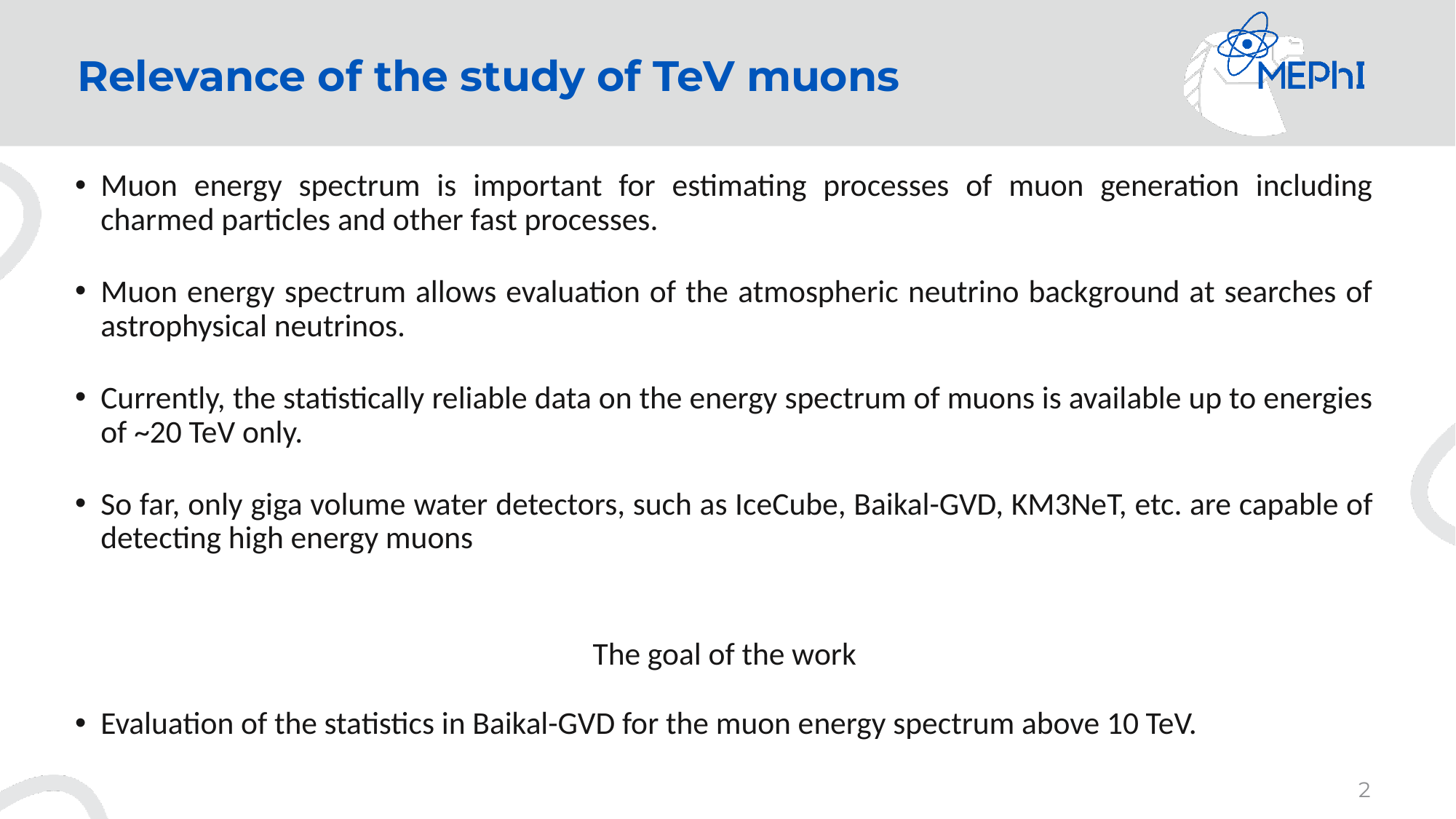

# Relevance of the study of TeV muons
Muon energy spectrum is important for estimating processes of muon generation including charmed particles and other fast processes.

Muon energy spectrum allows evaluation of the atmospheric neutrino background at searches of astrophysical neutrinos.

Currently, the statistically reliable data on the energy spectrum of muons is available up to energies of ~20 TeV only.

So far, only giga volume water detectors, such as IceCube, Baikal-GVD, KM3NeT, etc. are capable of detecting high energy muons

The goal of the work

Evaluation of the statistics in Baikal-GVD for the muon energy spectrum above 10 TeV.